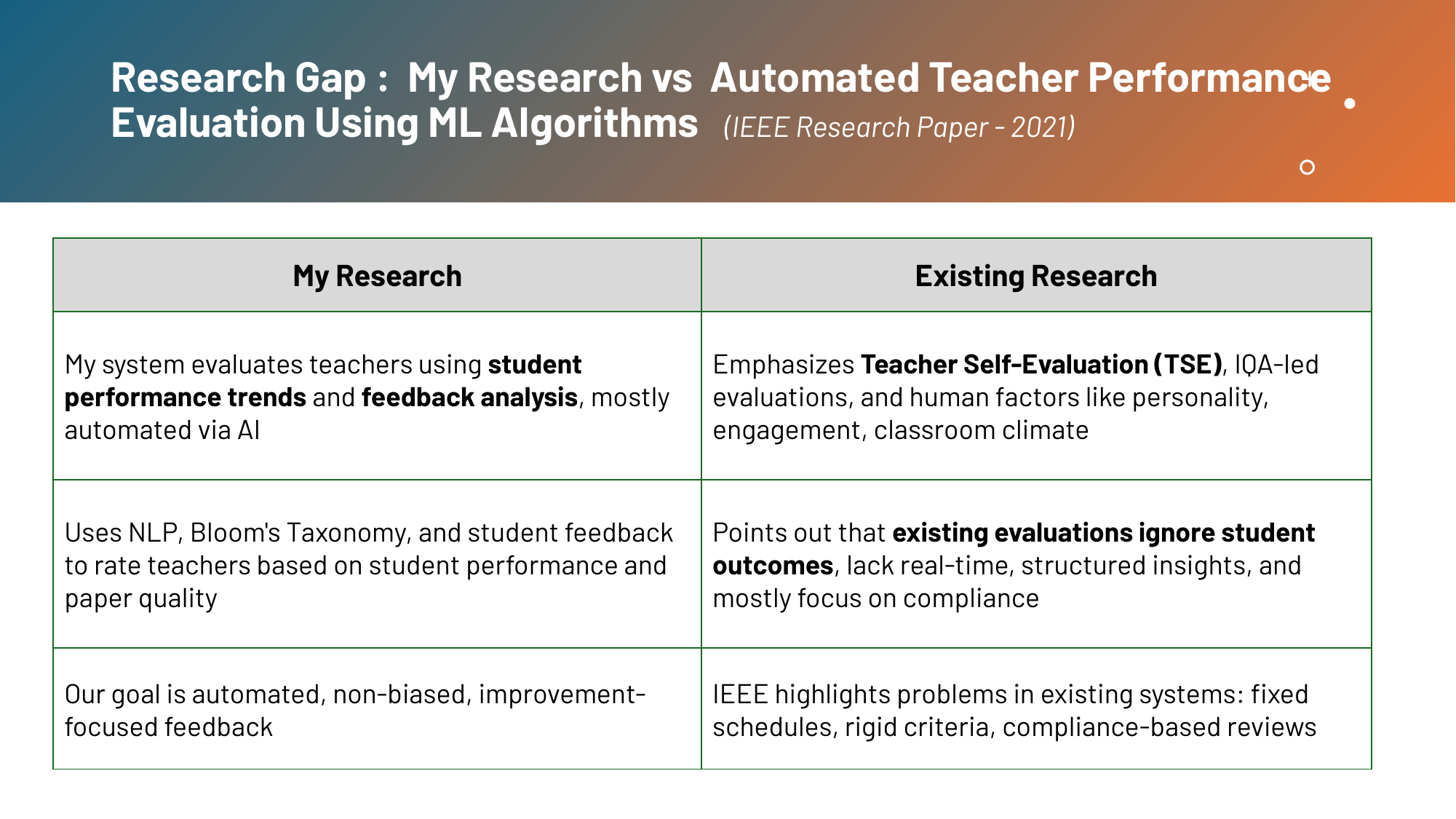

# Research Gap :  My Research vs  Automated Teacher Performance Evaluation Using ML Algorithms   (IEEE Research Paper - 2021)

| My Research | Existing Research |
| --- | --- |
| My system evaluates teachers using student performance trends and feedback analysis, mostly automated via AI | Emphasizes Teacher Self-Evaluation (TSE), IQA-led evaluations, and human factors like personality, engagement, classroom climate |
| Uses NLP, Bloom's Taxonomy, and student feedback to rate teachers based on student performance and paper quality | Points out that existing evaluations ignore student outcomes, lack real-time, structured insights, and mostly focus on compliance |
| Our goal is automated, non-biased, improvement-focused feedback | IEEE highlights problems in existing systems: fixed schedules, rigid criteria, compliance-based reviews |